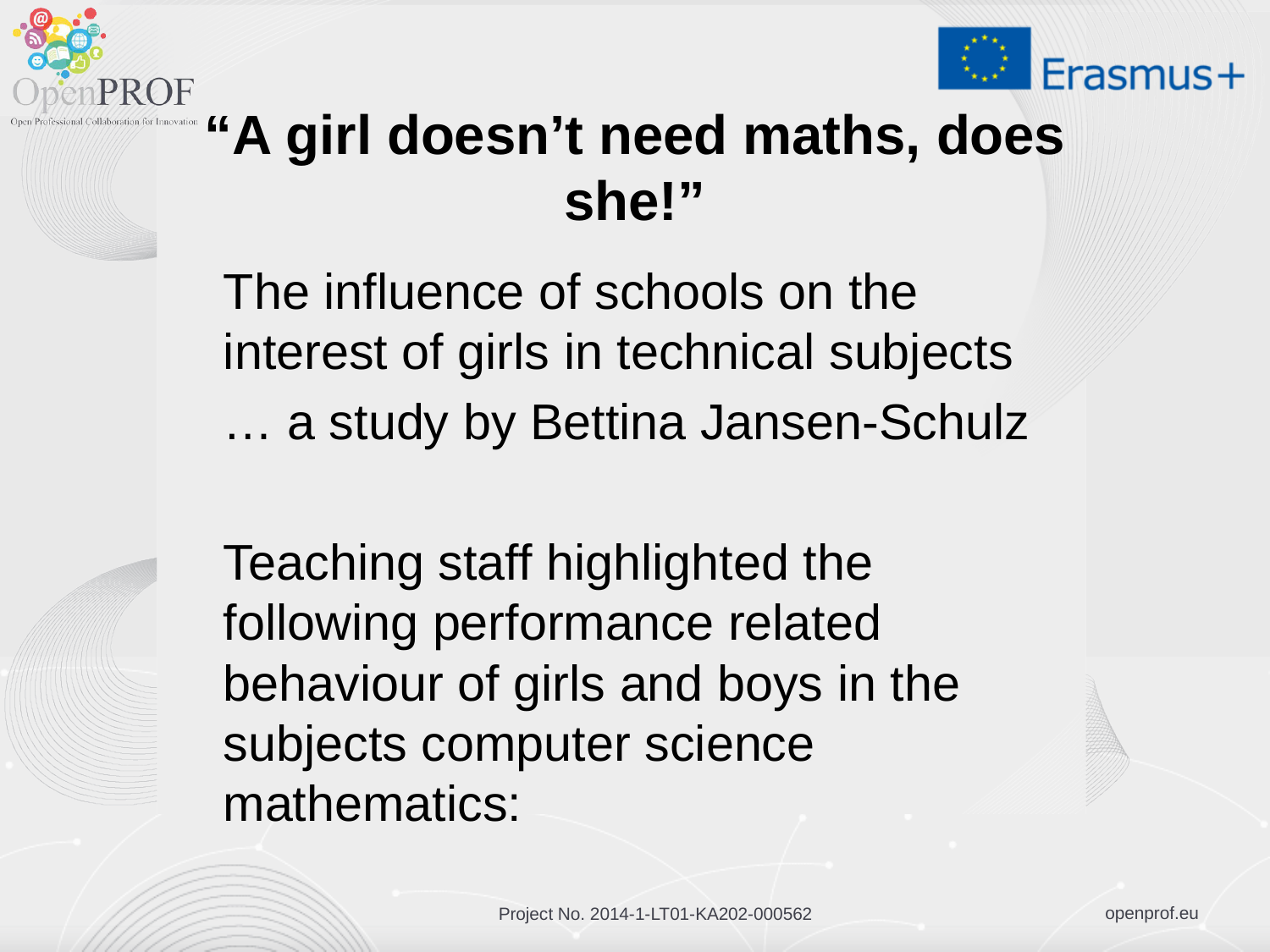

# “A girl doesn’t need maths, does she!”
The influence of schools on the interest of girls in technical subjects
… a study by Bettina Jansen-Schulz

Teaching staff highlighted the following performance related behaviour of girls and boys in the subjects computer science mathematics: